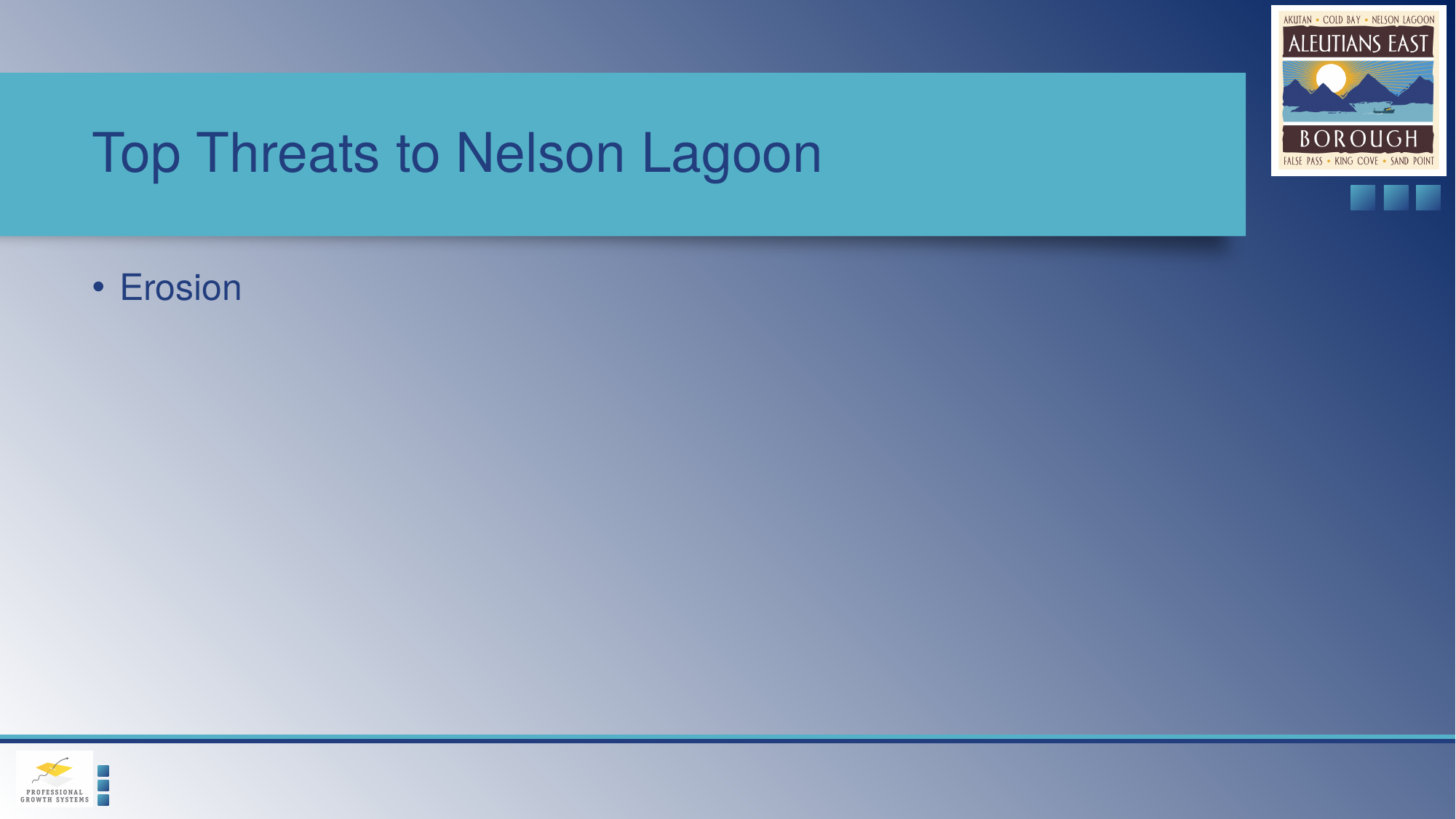

# Top Threats to Nelson Lagoon
Erosion